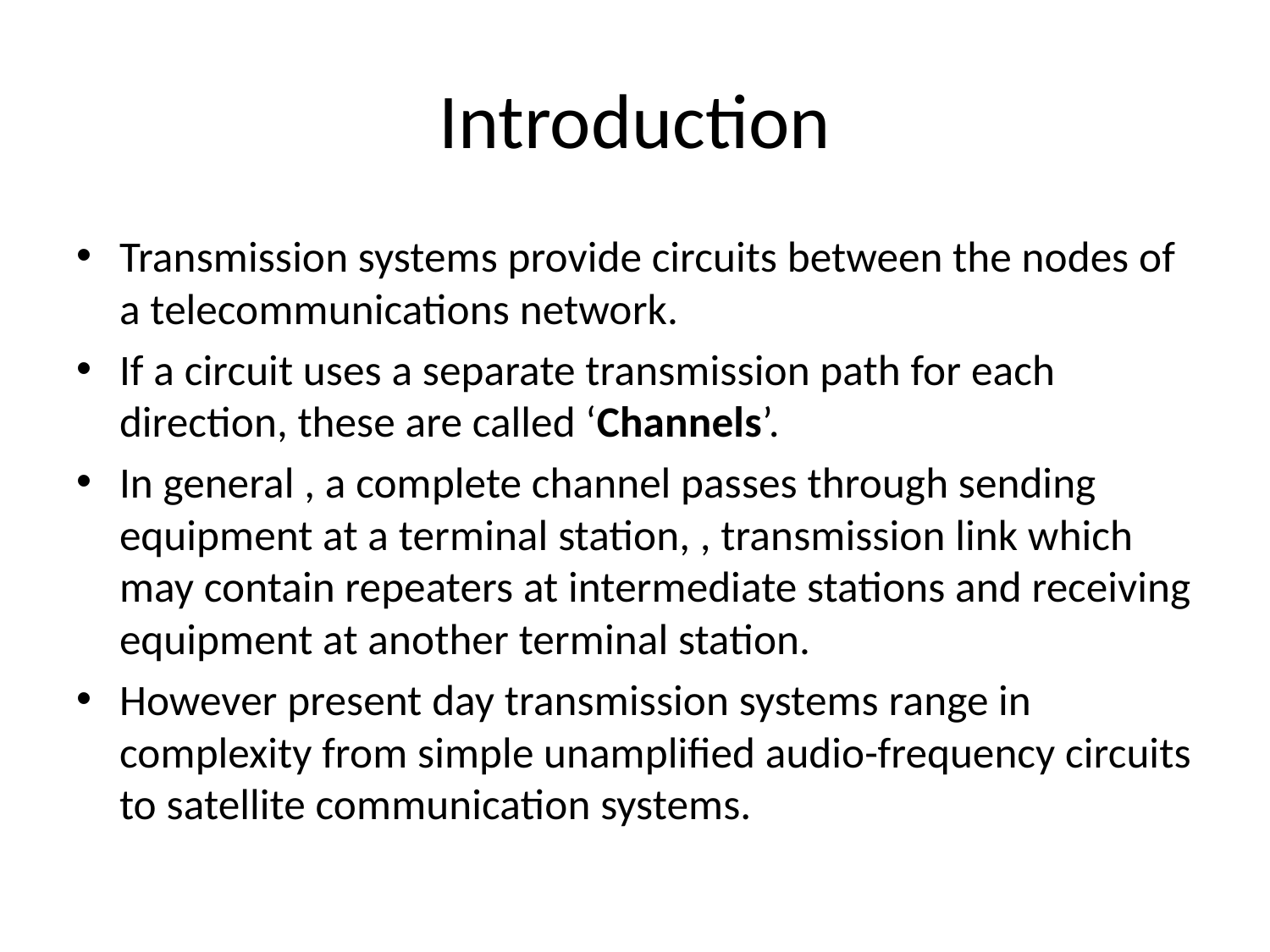

# Introduction
Transmission systems provide circuits between the nodes of a telecommunications network.
If a circuit uses a separate transmission path for each direction, these are called ‘Channels’.
In general , a complete channel passes through sending equipment at a terminal station, , transmission link which may contain repeaters at intermediate stations and receiving equipment at another terminal station.
However present day transmission systems range in complexity from simple unamplified audio-frequency circuits to satellite communication systems.